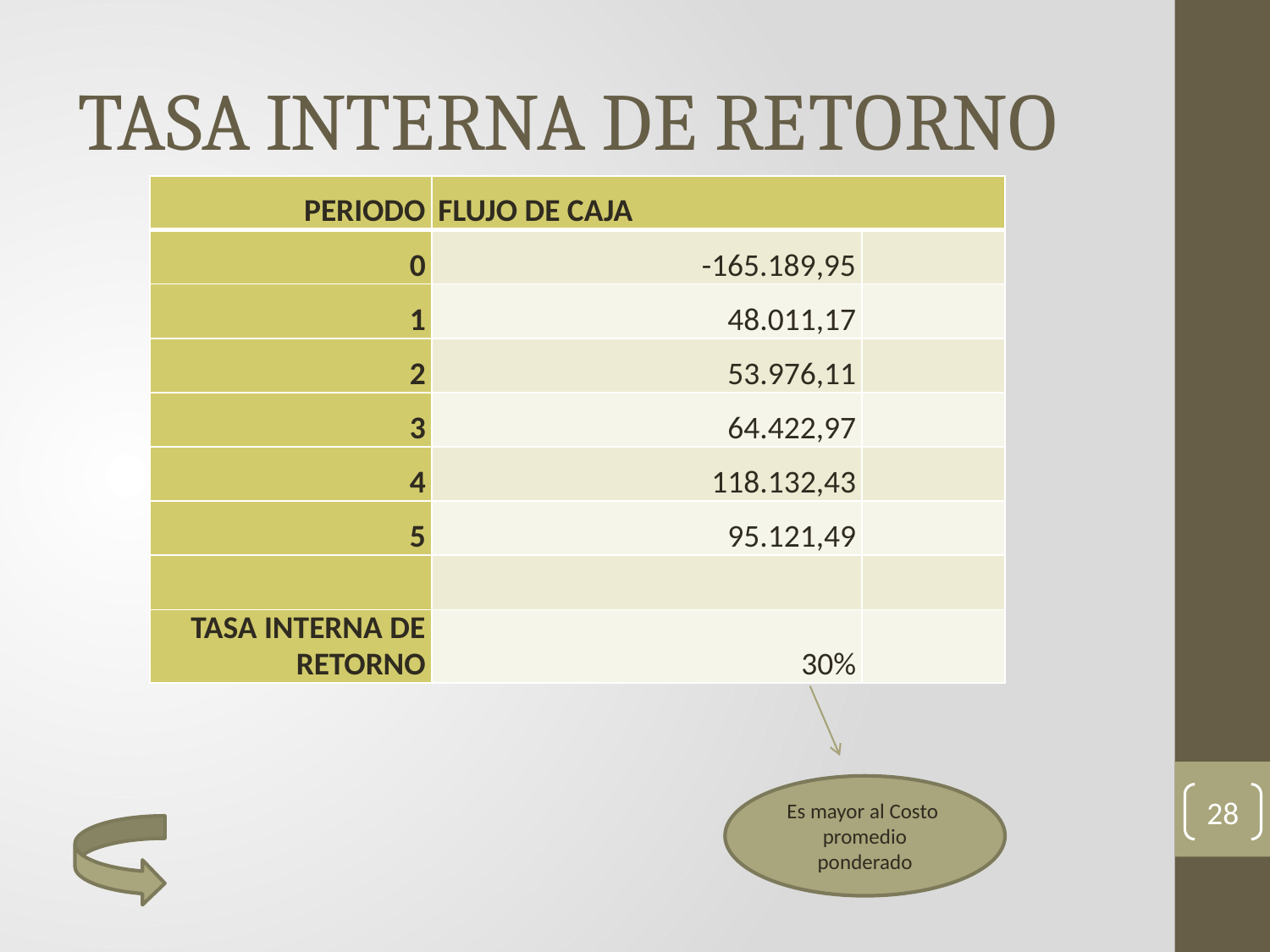

# TASA INTERNA DE RETORNO
| PERIODO | FLUJO DE CAJA |  |
| --- | --- | --- |
| 0 | -165.189,95 |  |
| 1 | 48.011,17 |  |
| 2 | 53.976,11 |  |
| 3 | 64.422,97 |  |
| 4 | 118.132,43 |  |
| 5 | 95.121,49 |  |
|  |  |  |
| TASA INTERNA DE RETORNO | 30% |  |
Es mayor al Costo  promedio ponderado
28